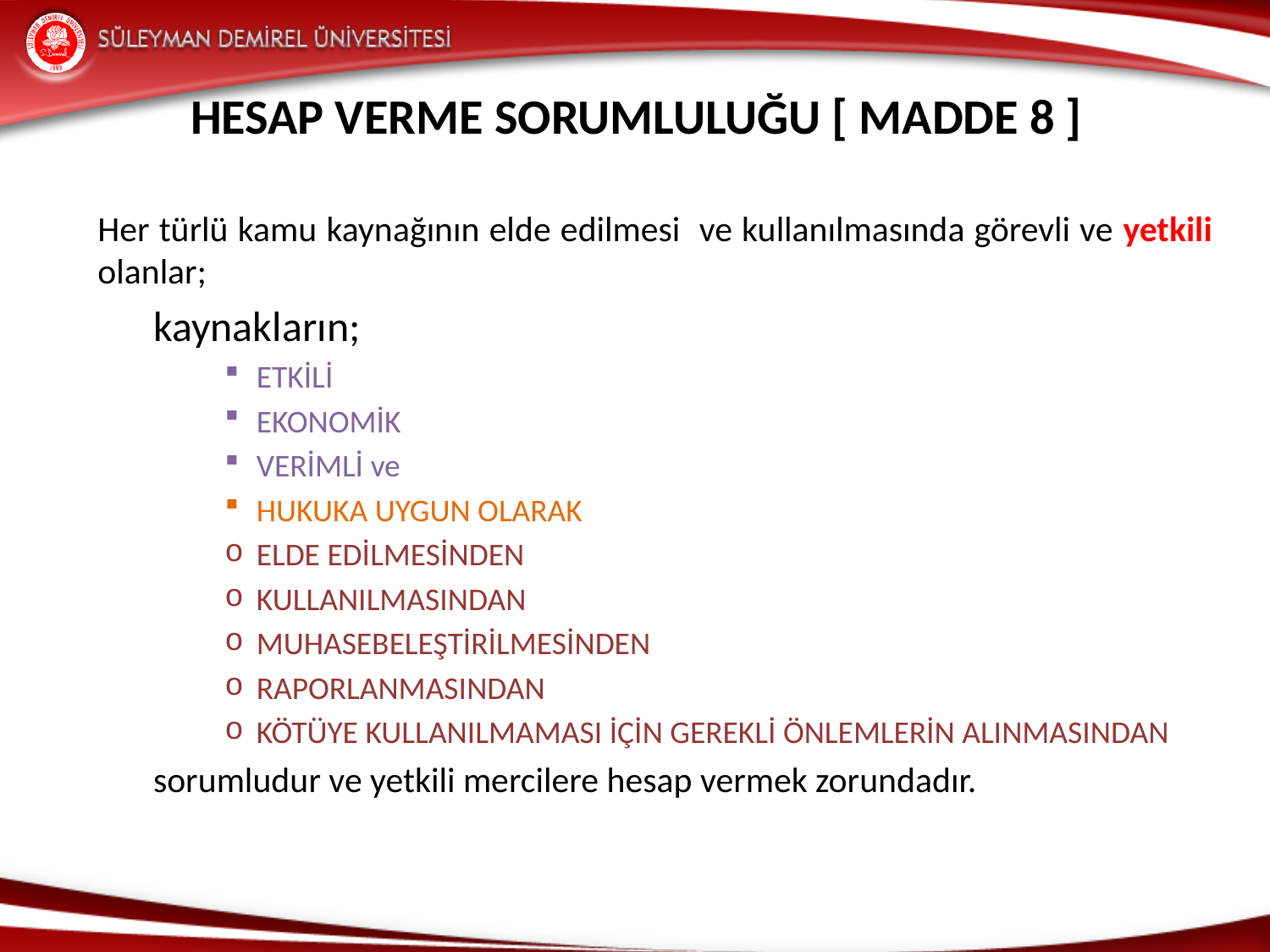

# HESAP VERME SORUMLULUĞU [ MADDE 8 ]
Her türlü kamu kaynağının elde edilmesi  ve kullanılmasında görevli ve yetkili olanlar;
kaynakların;
ETKİLİ
EKONOMİK
VERİMLİ ve
HUKUKA UYGUN OLARAK
ELDE EDİLMESİNDEN
KULLANILMASINDAN
MUHASEBELEŞTİRİLMESİNDEN
RAPORLANMASINDAN
KÖTÜYE KULLANILMAMASI İÇİN GEREKLİ ÖNLEMLERİN ALINMASINDAN
sorumludur ve yetkili mercilere hesap vermek zorundadır.